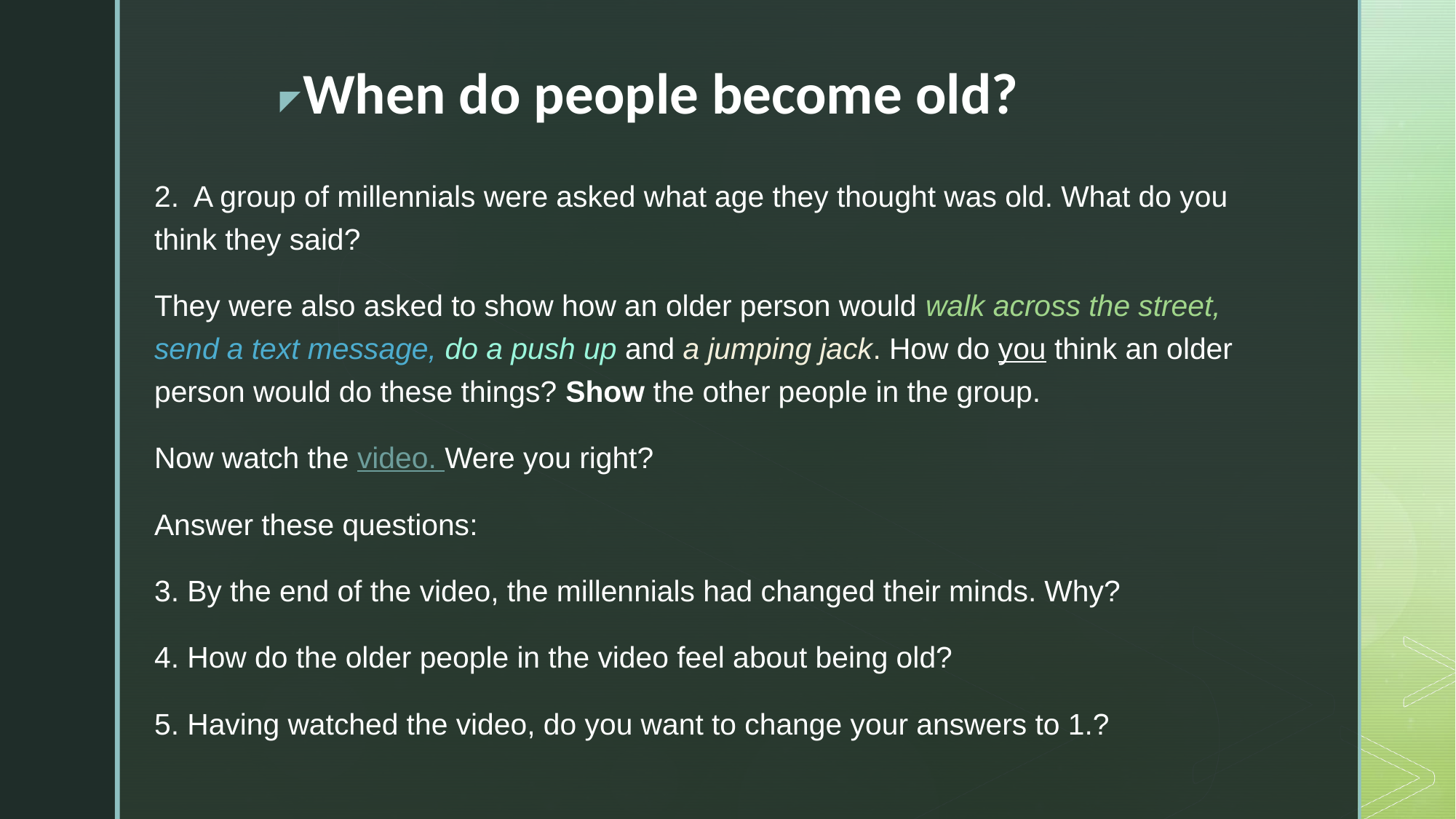

# When do people become old?
2.  A group of millennials were asked what age they thought was old. What do you think they said?
They were also asked to show how an older person would walk across the street, send a text message, do a push up and a jumping jack. How do you think an older person would do these things? Show the other people in the group.
Now watch the video. Were you right?
Answer these questions:
3. By the end of the video, the millennials had changed their minds. Why?
4. How do the older people in the video feel about being old?
5. Having watched the video, do you want to change your answers to 1.?